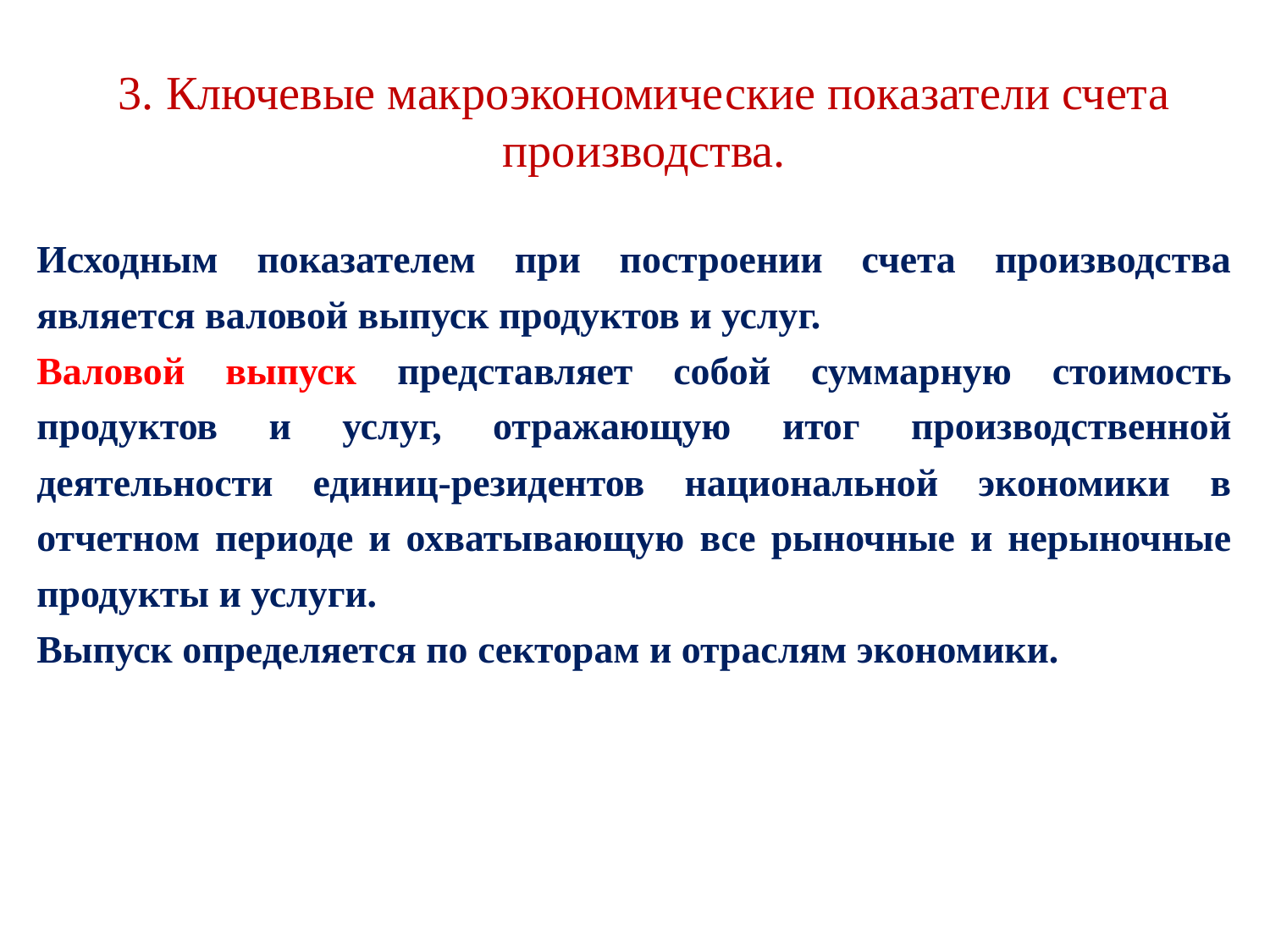

3. Ключевые макроэкономические показатели счета производства.
Исходным показателем при построении счета производства является валовой выпуск продуктов и услуг.
Валовой выпуск представляет собой суммарную стоимость продуктов и услуг, отражающую итог производственной деятельности единиц-резидентов национальной экономики в отчетном периоде и охватывающую все рыночные и нерыночные продукты и услуги.
Выпуск определяется по секторам и отраслям экономики.